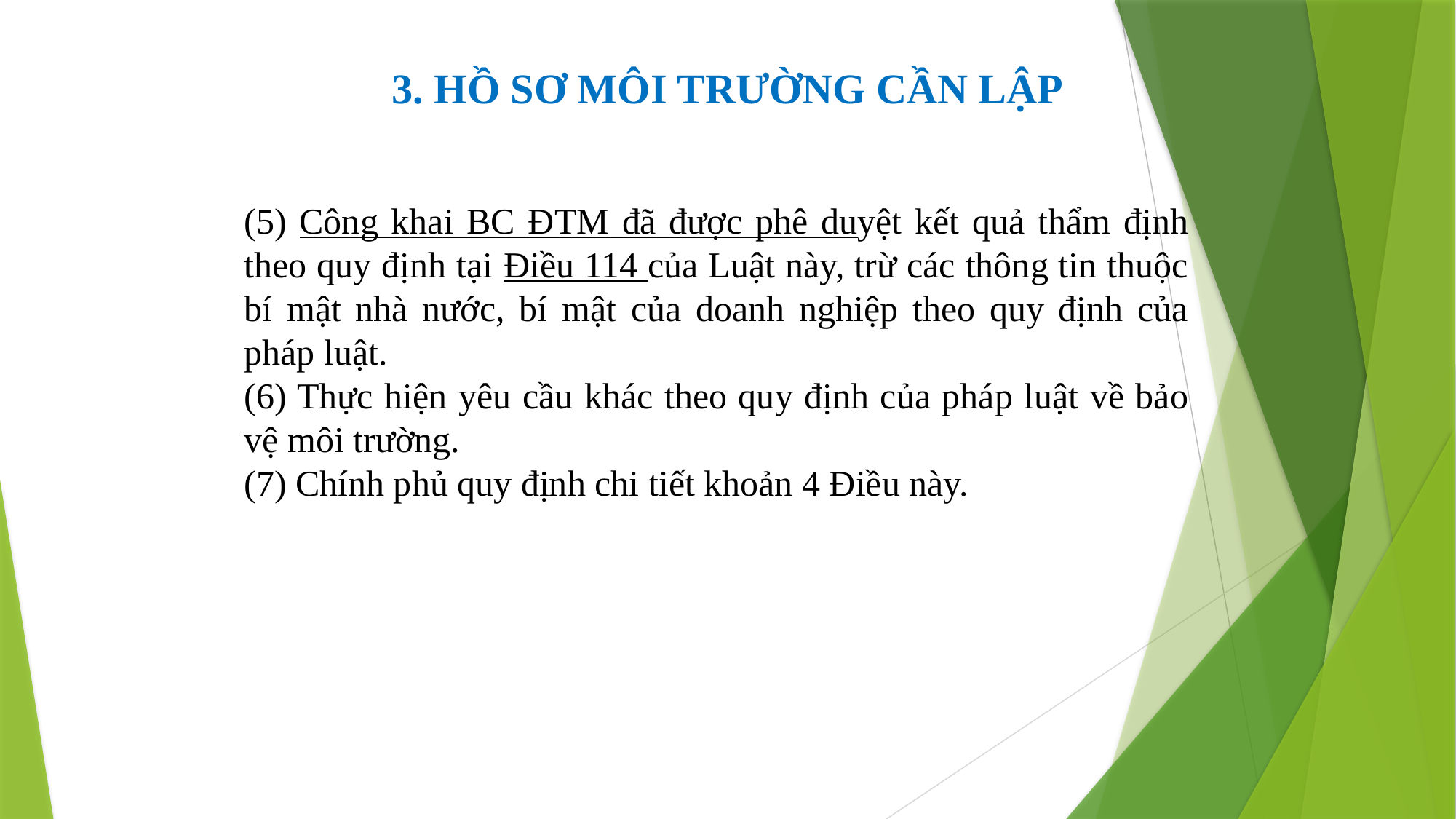

3. HỒ SƠ MÔI TRƯỜNG CẦN LẬP
(5) Công khai BC ĐTM đã được phê duyệt kết quả thẩm định theo quy định tại Điều 114 của Luật này, trừ các thông tin thuộc bí mật nhà nước, bí mật của doanh nghiệp theo quy định của pháp luật.
(6) Thực hiện yêu cầu khác theo quy định của pháp luật về bảo vệ môi trường.
(7) Chính phủ quy định chi tiết khoản 4 Điều này.